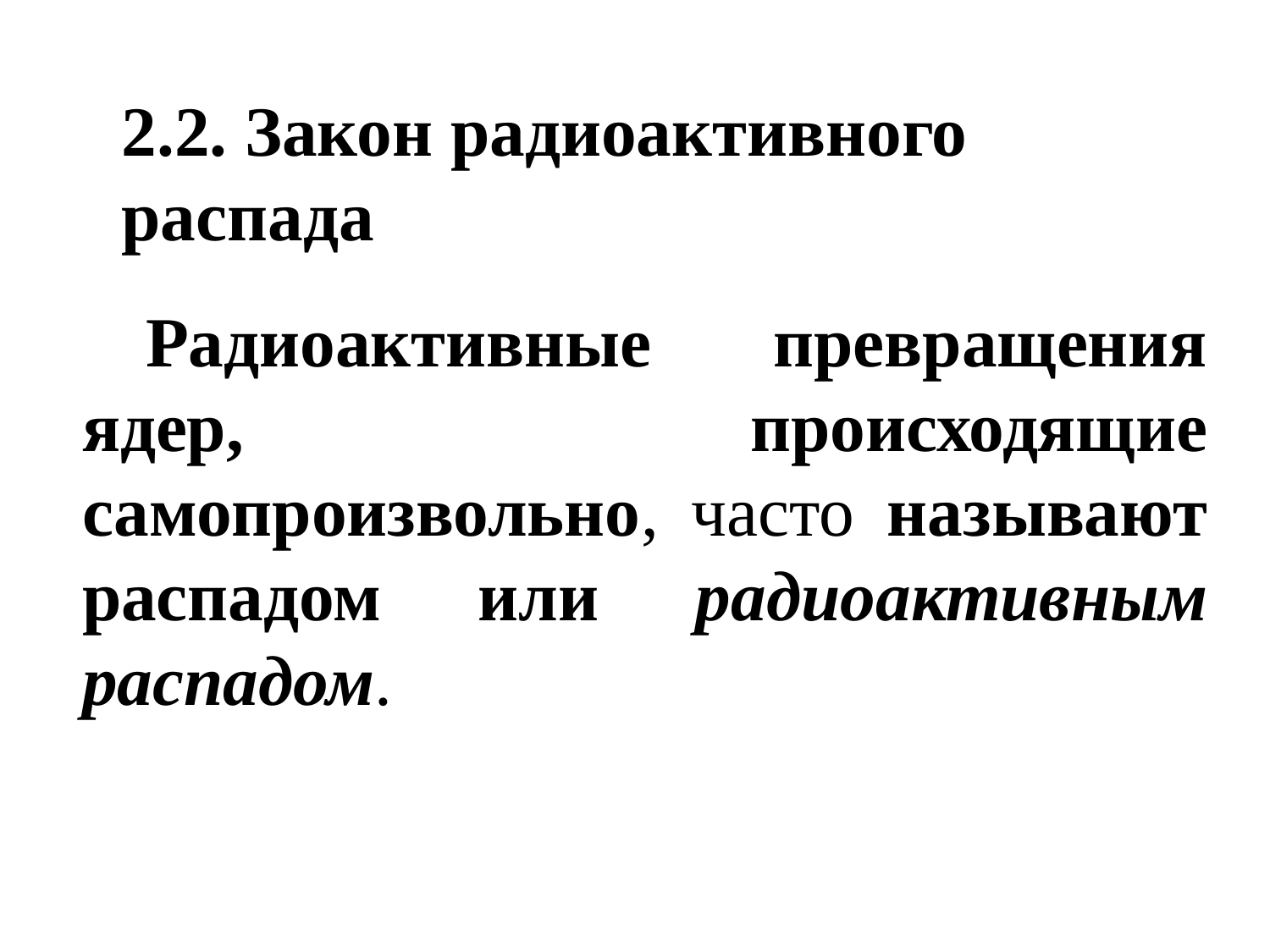

2.2. Закон радиоактивного распада
Радиоактивные превращения ядер, происходящие самопроизвольно, часто называют распадом или радиоактивным распадом.